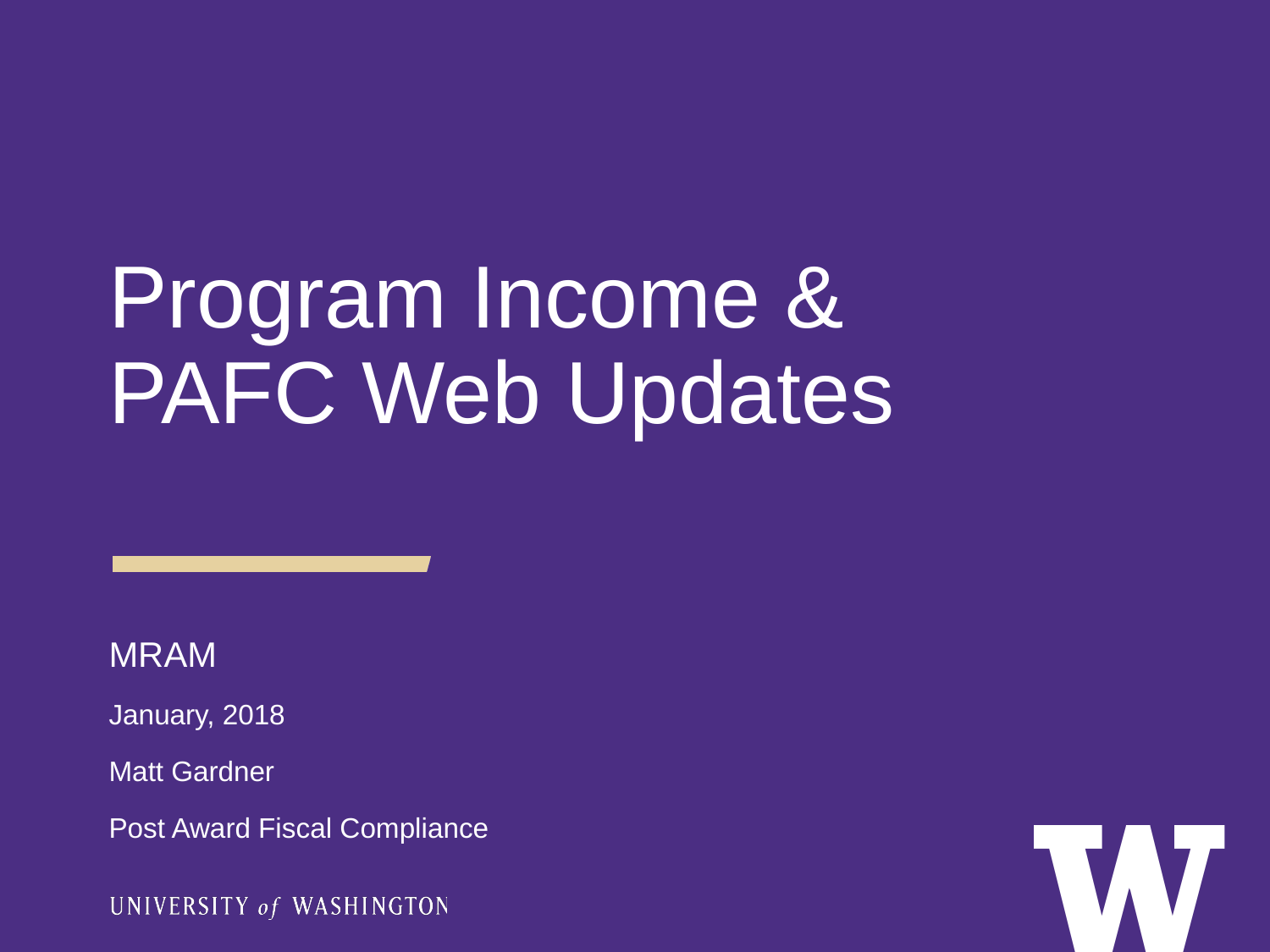

Program Income & PAFC Web Updates
MRAM
January, 2018
Matt Gardner
Post Award Fiscal Compliance